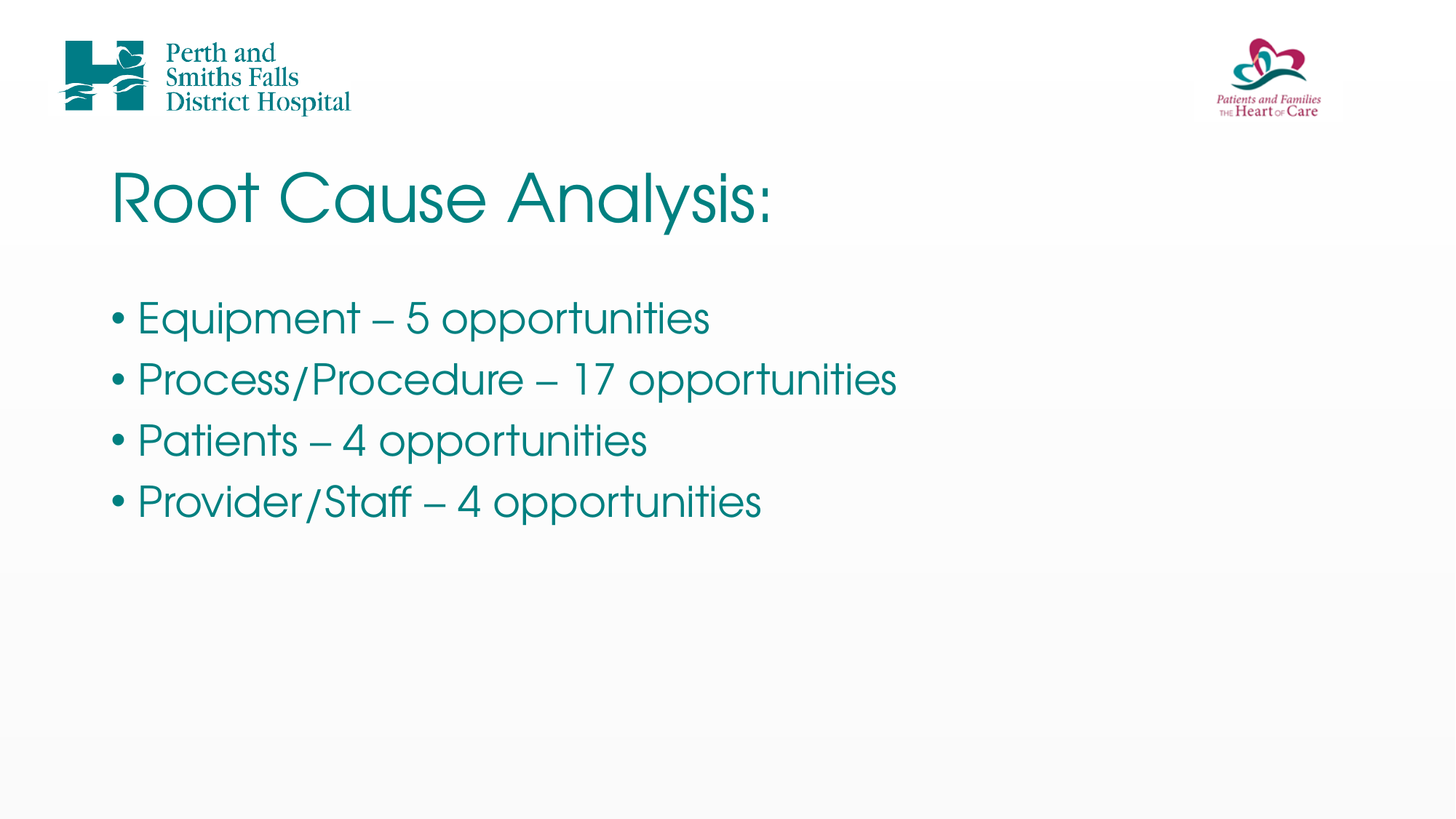

# Root Cause Analysis:
Equipment – 5 opportunities
Process/Procedure – 17 opportunities
Patients – 4 opportunities
Provider/Staff – 4 opportunities